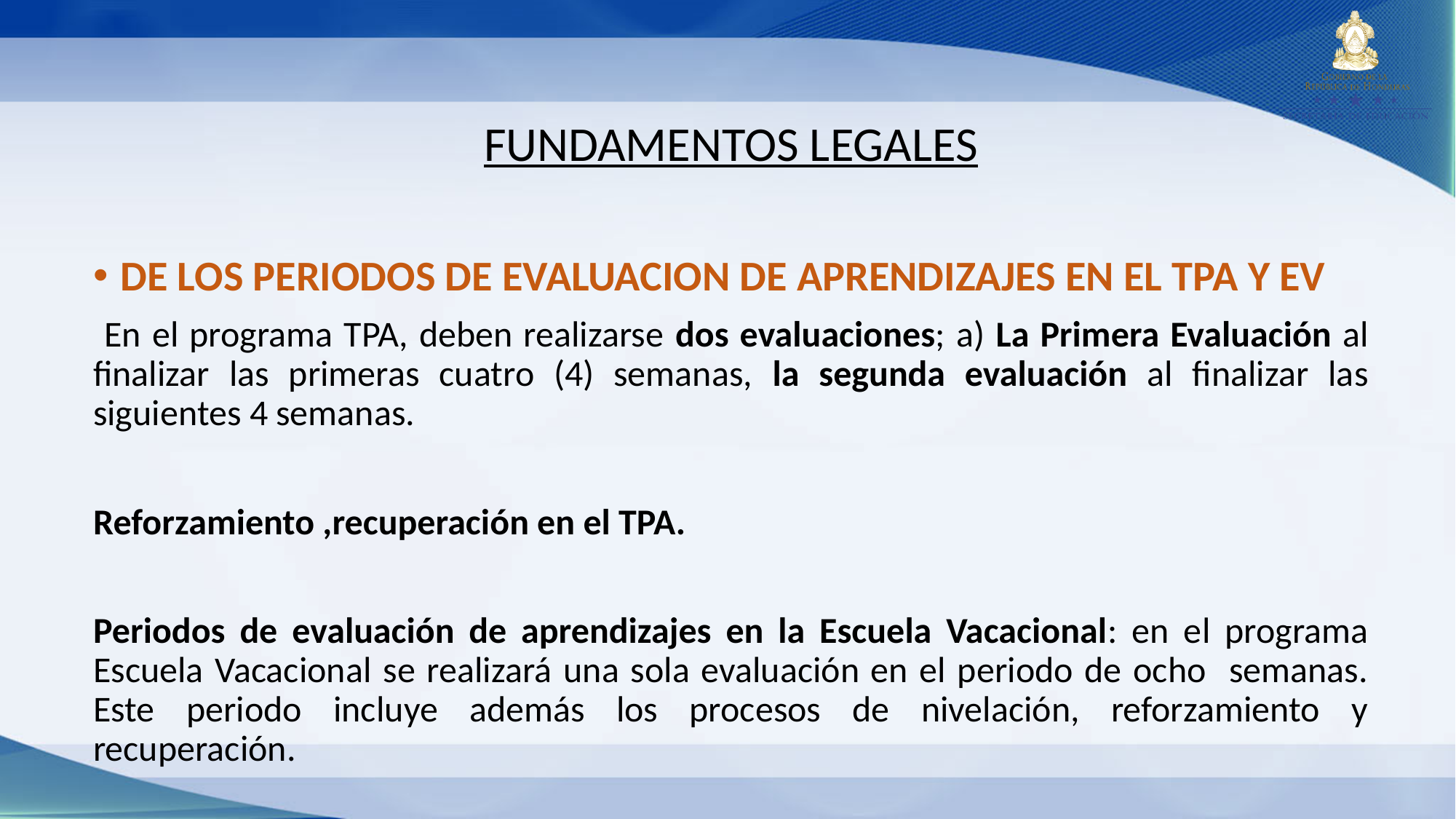

FUNDAMENTOS LEGALES

DE LOS PERIODOS DE EVALUACION DE APRENDIZAJES EN EL TPA Y EV
 En el programa TPA, deben realizarse dos evaluaciones; a) La Primera Evaluación al finalizar las primeras cuatro (4) semanas, la segunda evaluación al finalizar las siguientes 4 semanas.

Reforzamiento ,recuperación en el TPA.

Periodos de evaluación de aprendizajes en la Escuela Vacacional: en el programa Escuela Vacacional se realizará una sola evaluación en el periodo de ocho  semanas. Este periodo incluye además los procesos de nivelación, reforzamiento y recuperación.